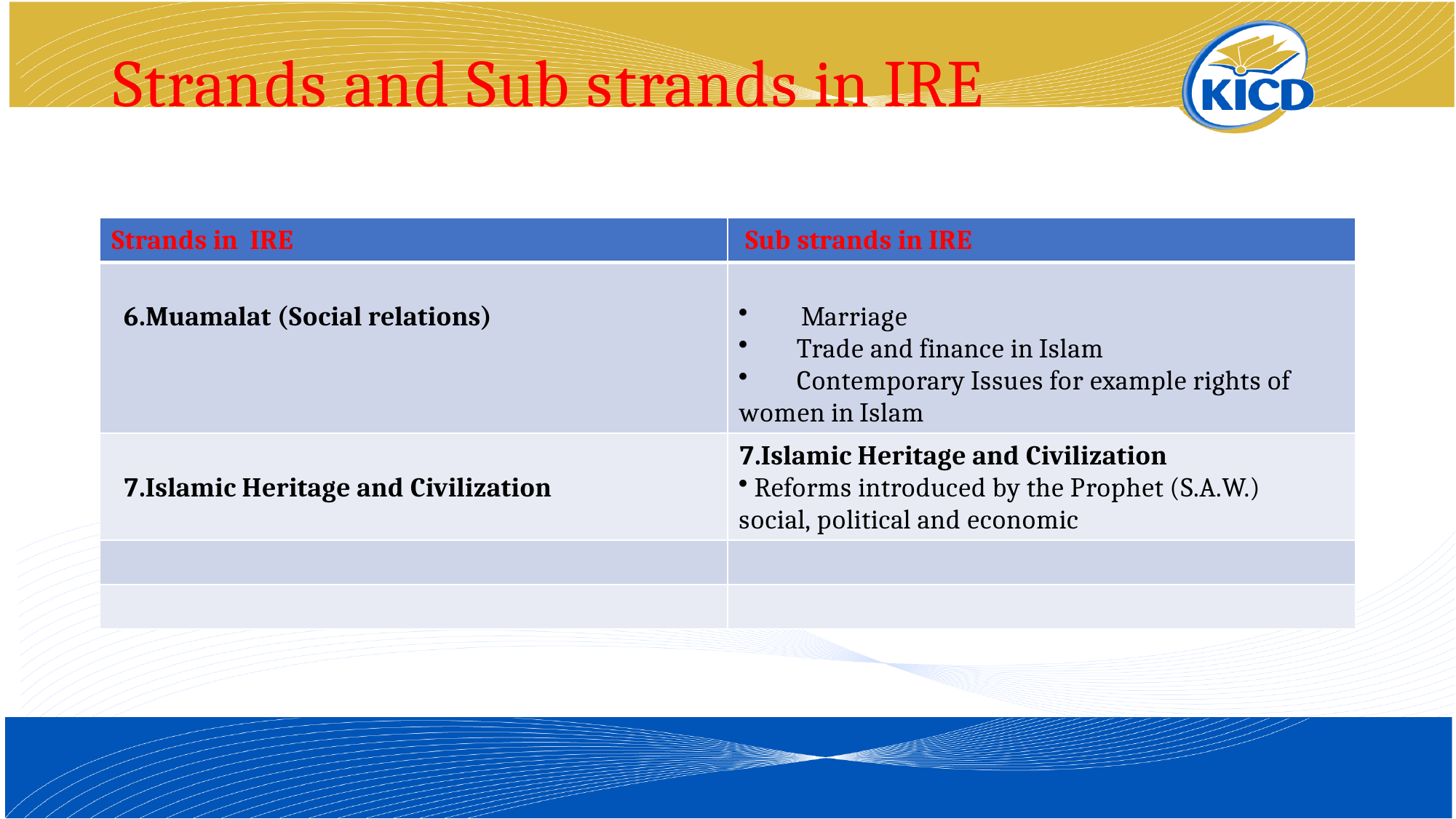

# Strands and Sub strands in IRE
| Strands in IRE | Sub strands in IRE |
| --- | --- |
| 6.Muamalat (Social relations) | Marriage Trade and finance in Islam Contemporary Issues for example rights of women in Islam |
| 7.Islamic Heritage and Civilization | 7.Islamic Heritage and Civilization Reforms introduced by the Prophet (S.A.W.) social, political and economic |
|  |  |
|  |  |